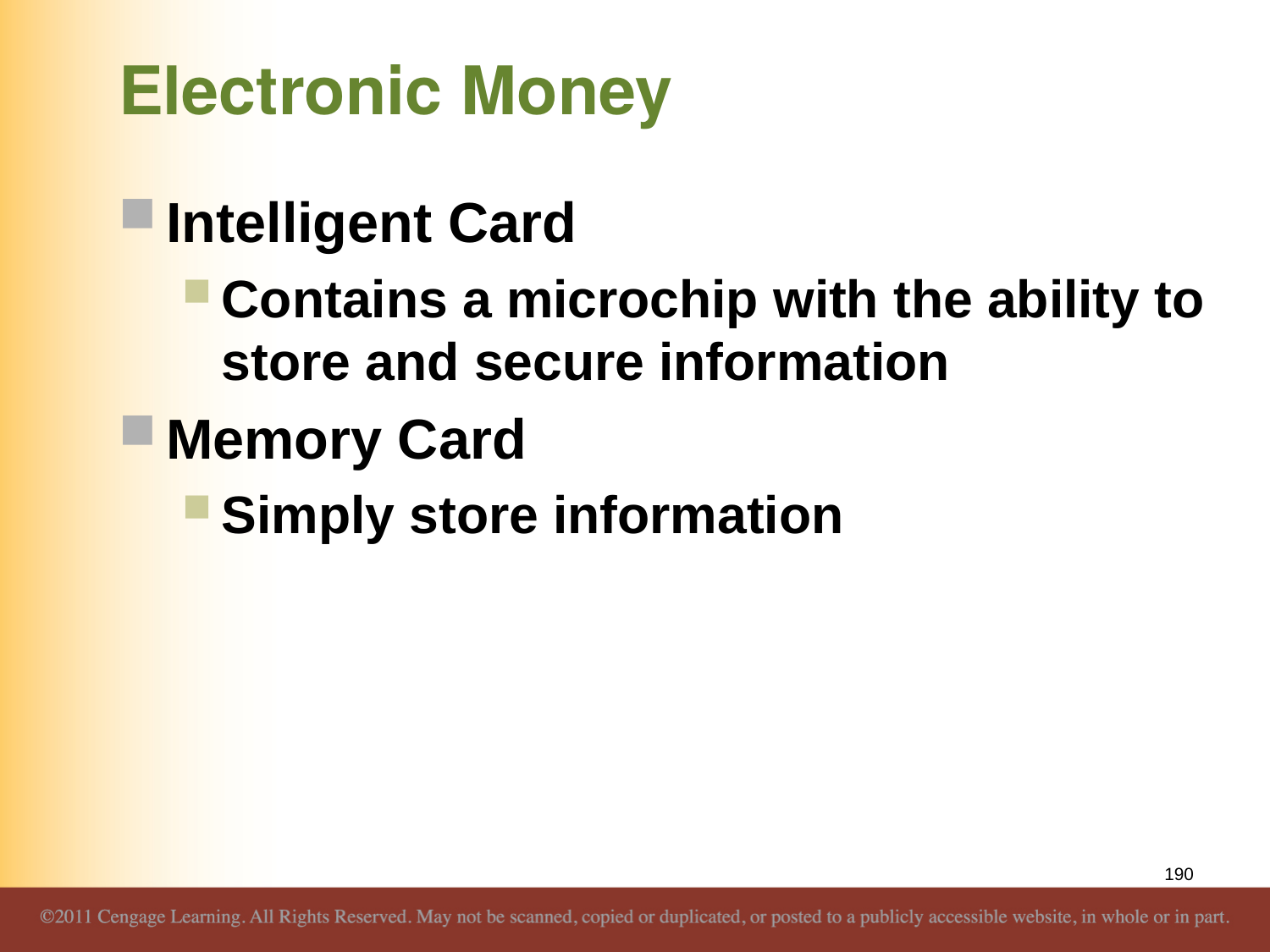

# Electronic Money
Intelligent Card
Contains a microchip with the ability to store and secure information
Memory Card
Simply store information

190